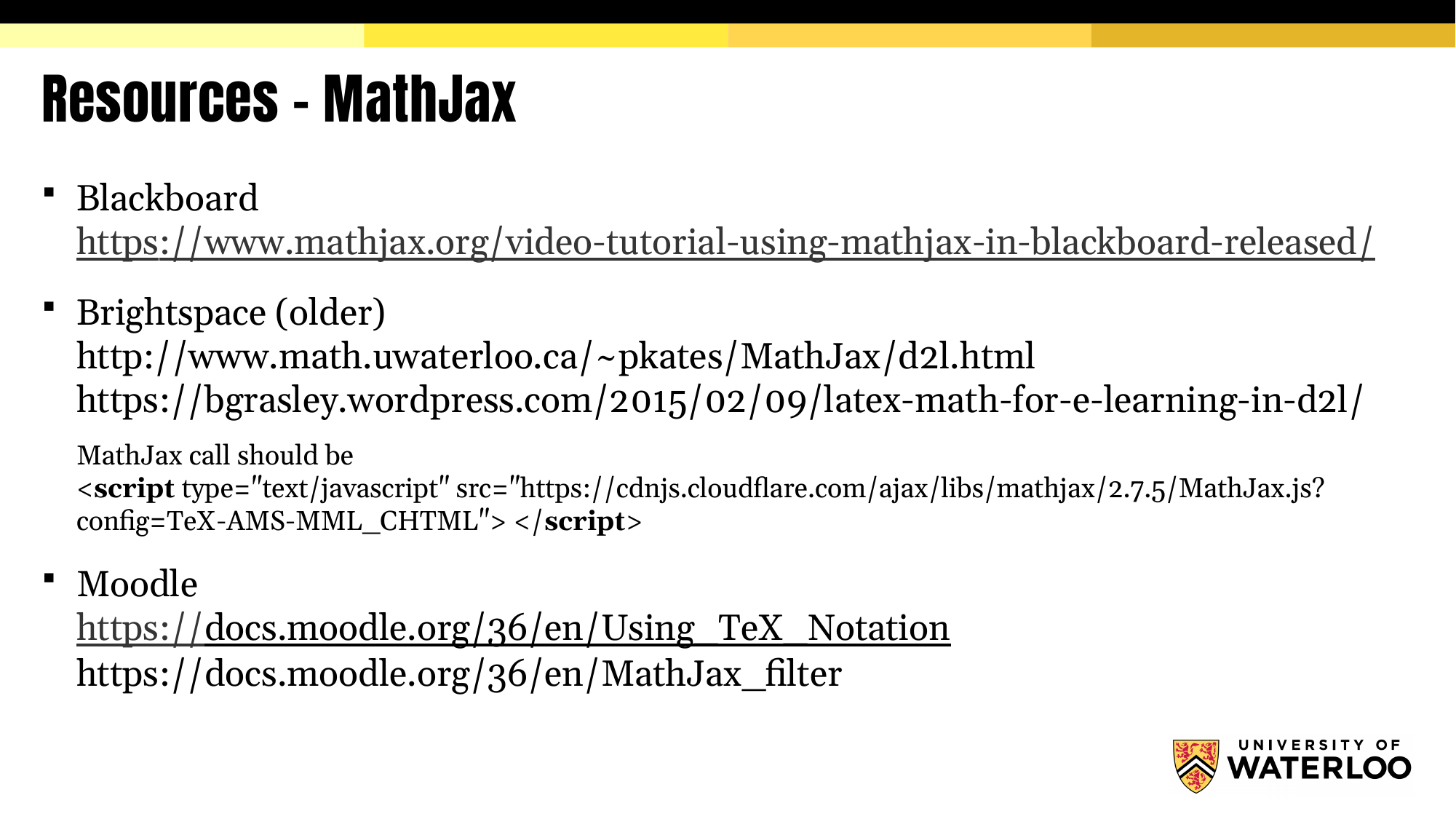

# Resources - MathJax
Blackboard
https://www.mathjax.org/video-tutorial-using-mathjax-in-blackboard-released/
Brightspace (older)
http://www.math.uwaterloo.ca/~pkates/MathJax/d2l.html
https://bgrasley.wordpress.com/2015/02/09/latex-math-for-e-learning-in-d2l/
MathJax call should be
<script type="text/javascript" src="https://cdnjs.cloudflare.com/ajax/libs/mathjax/2.7.5/MathJax.js?config=TeX-AMS-MML_CHTML"> </script>
Moodle
https://docs.moodle.org/36/en/Using_TeX_Notation
https://docs.moodle.org/36/en/MathJax_filter